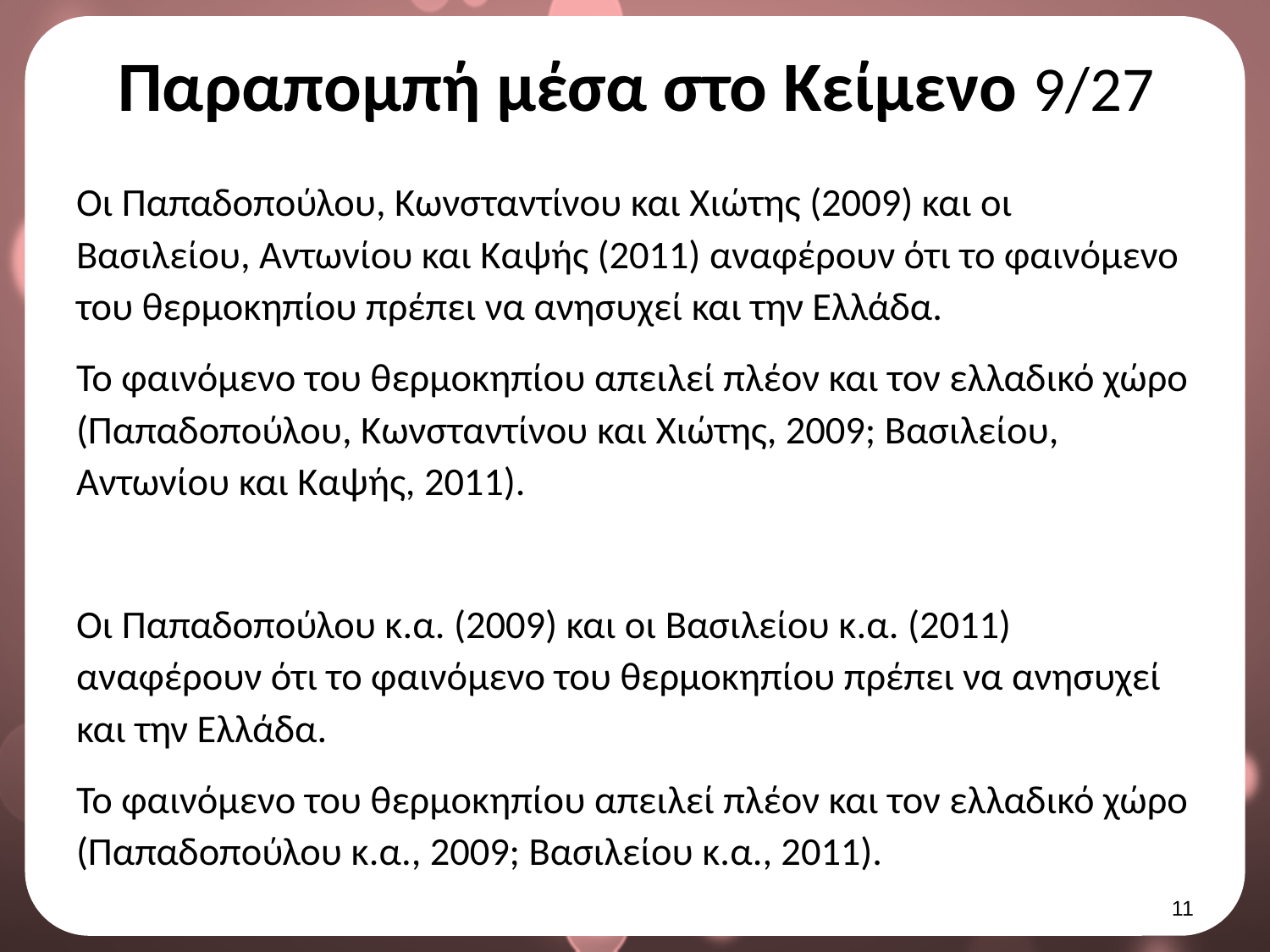

# Παραπομπή μέσα στο Κείμενο 9/27
Οι Παπαδοπούλου, Κωνσταντίνου και Χιώτης (2009) και οι Βασιλείου, Αντωνίου και Καψής (2011) αναφέρουν ότι το φαινόμενο του θερμοκηπίου πρέπει να ανησυχεί και την Ελλάδα.
Το φαινόμενο του θερμοκηπίου απειλεί πλέον και τον ελλαδικό χώρο (Παπαδοπούλου, Κωνσταντίνου και Χιώτης, 2009; Βασιλείου, Αντωνίου και Καψής, 2011).

Οι Παπαδοπούλου κ.α. (2009) και οι Βασιλείου κ.α. (2011) αναφέρουν ότι το φαινόμενο του θερμοκηπίου πρέπει να ανησυχεί και την Ελλάδα.
Το φαινόμενο του θερμοκηπίου απειλεί πλέον και τον ελλαδικό χώρο (Παπαδοπούλου κ.α., 2009; Βασιλείου κ.α., 2011).

11